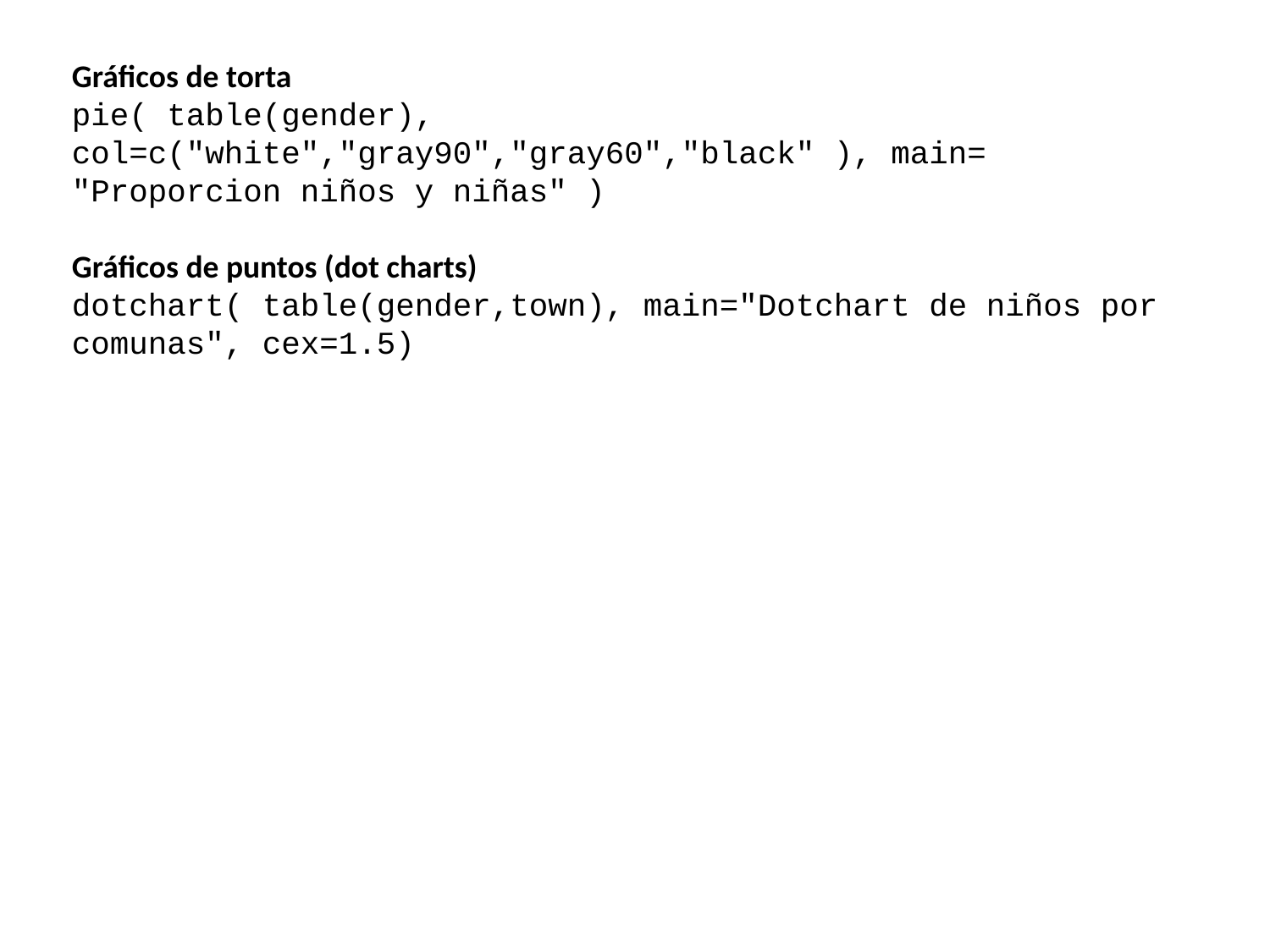

Gráficos de torta
pie( table(gender), col=c("white","gray90","gray60","black" ), main= "Proporcion niños y niñas" )

Gráficos de puntos (dot charts)
dotchart( table(gender,town), main="Dotchart de niños por comunas", cex=1.5)